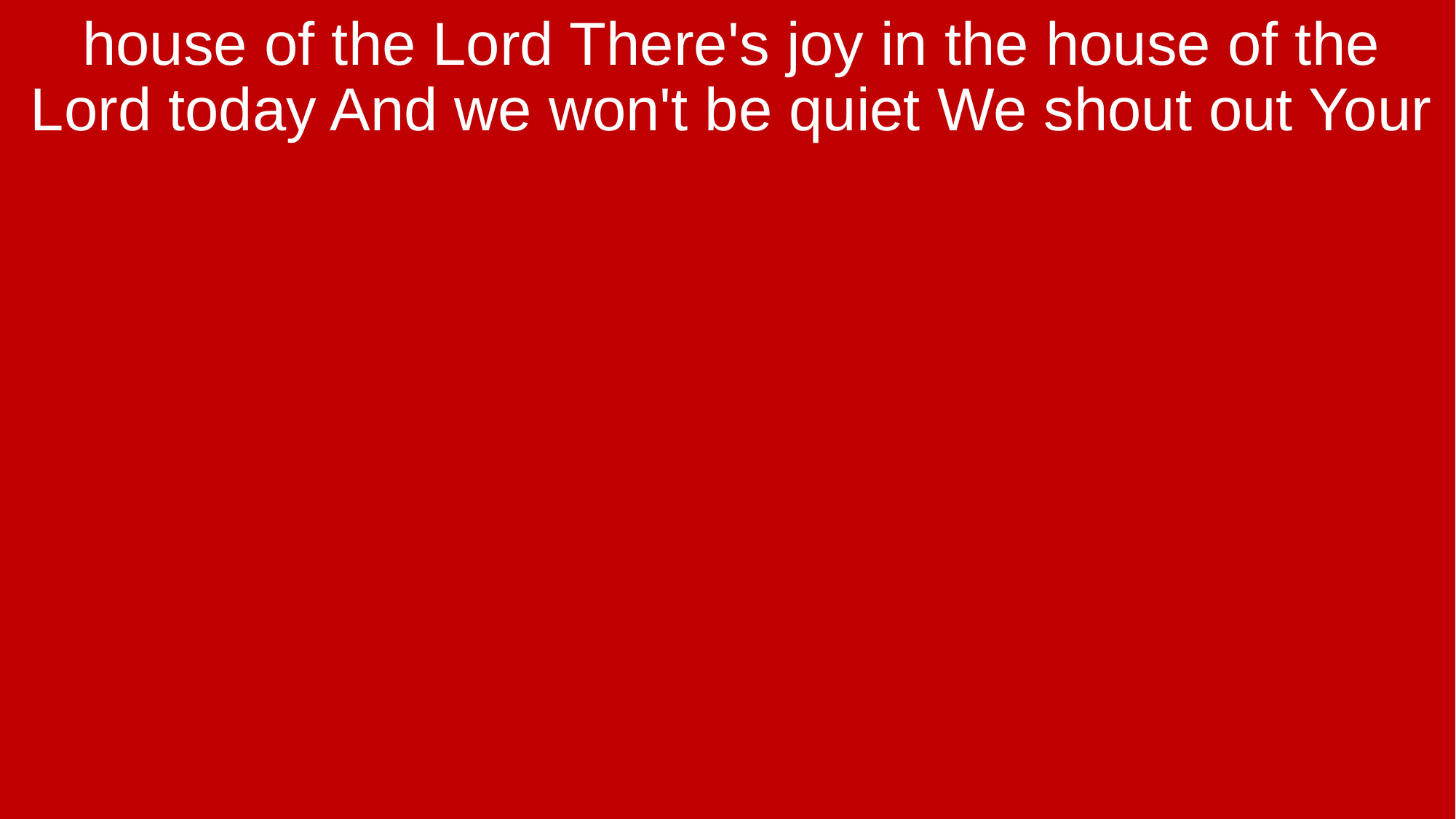

house of the Lord There's joy in the house of the Lord today And we won't be quiet We shout out Your